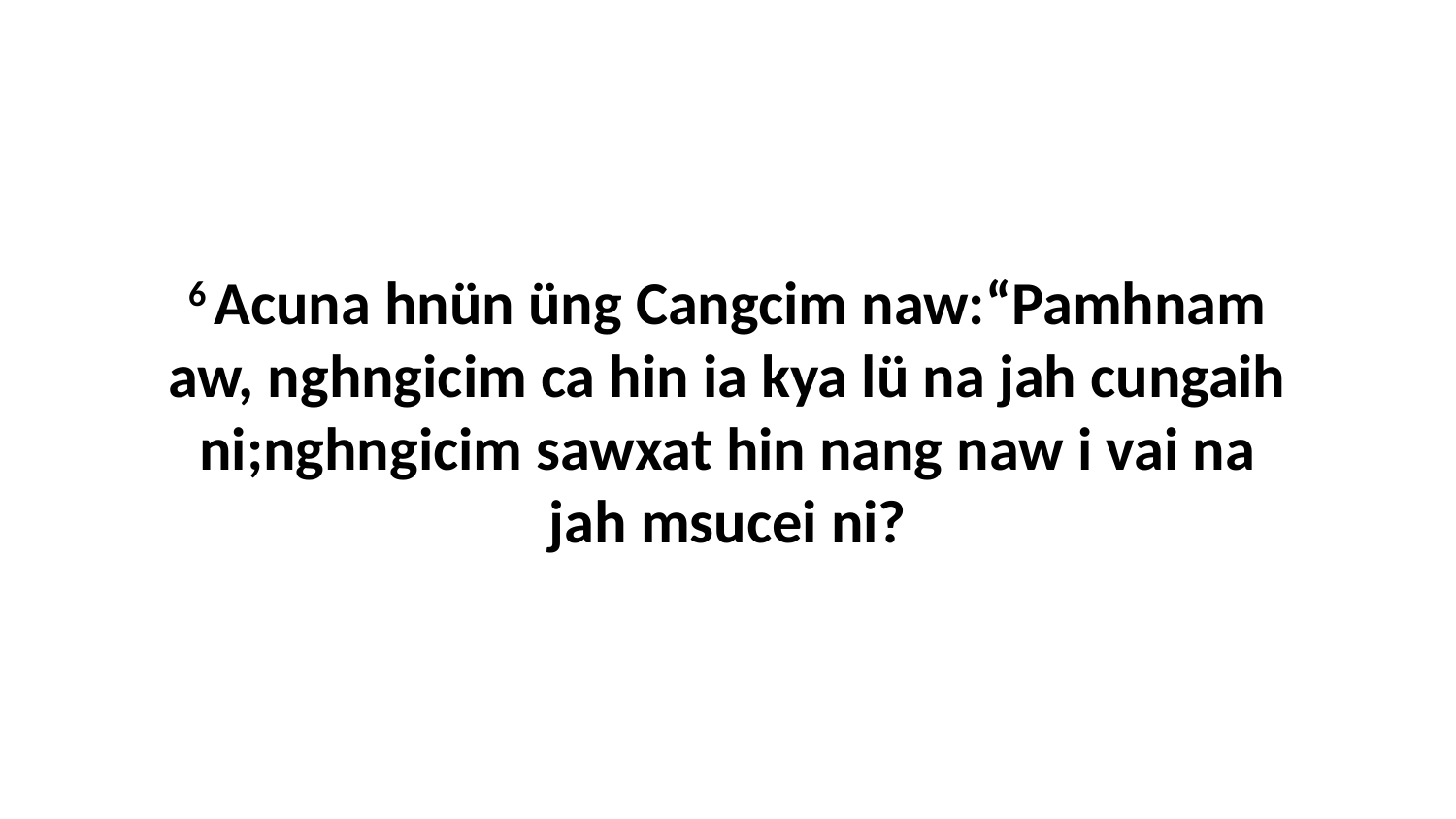

6 Acuna hnün üng Cangcim naw:“Pamhnam aw, nghngicim ca hin ia kya lü na jah cungaih ni;nghngicim sawxat hin nang naw i vai na jah msucei ni?